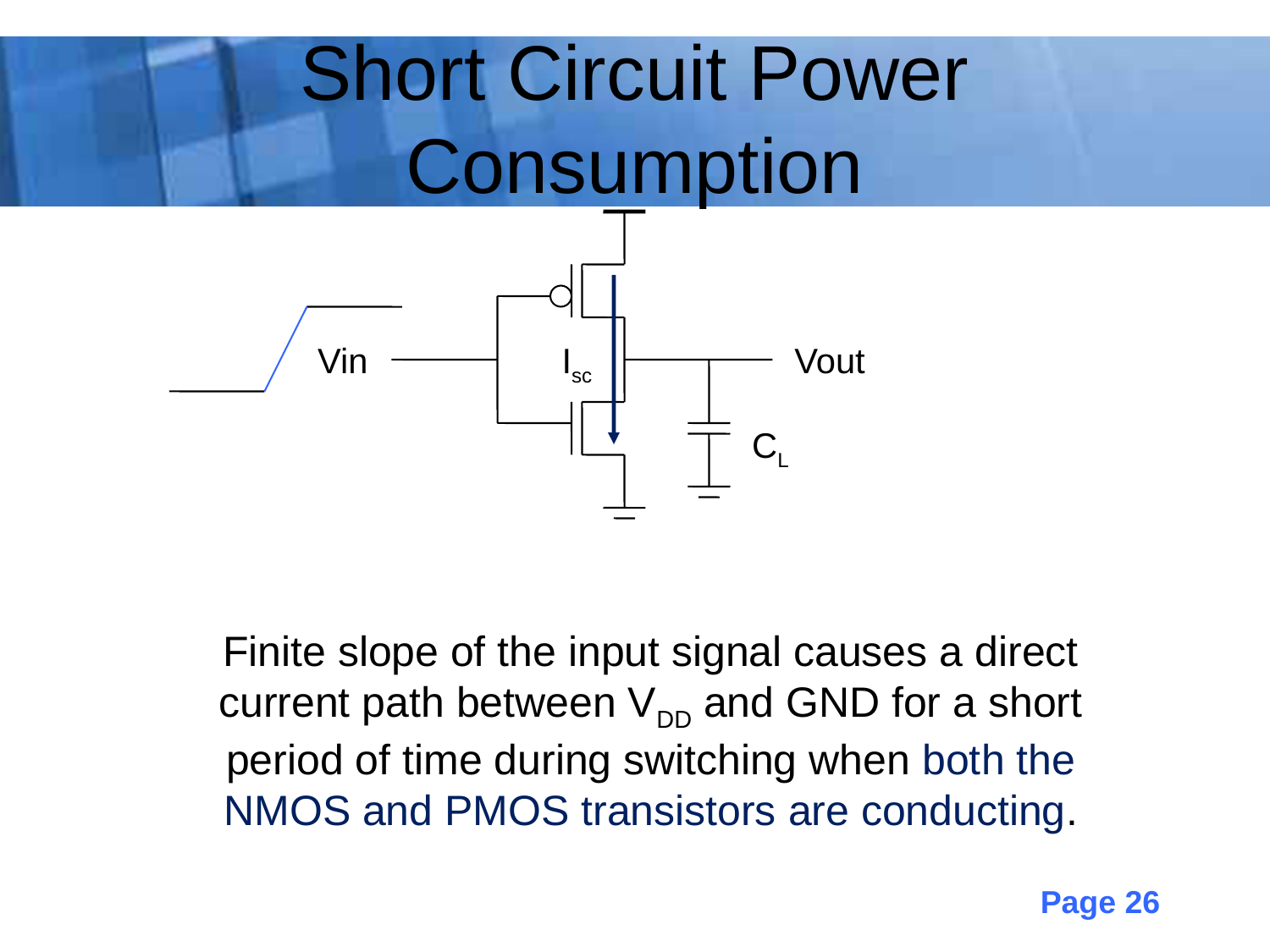

# Short Circuit Power Consumption

Vin
Isc
Vout

CL

Finite slope of the input signal causes a direct current path between VDD and GND for a short period of time during switching when both the NMOS and PMOS transistors are conducting.